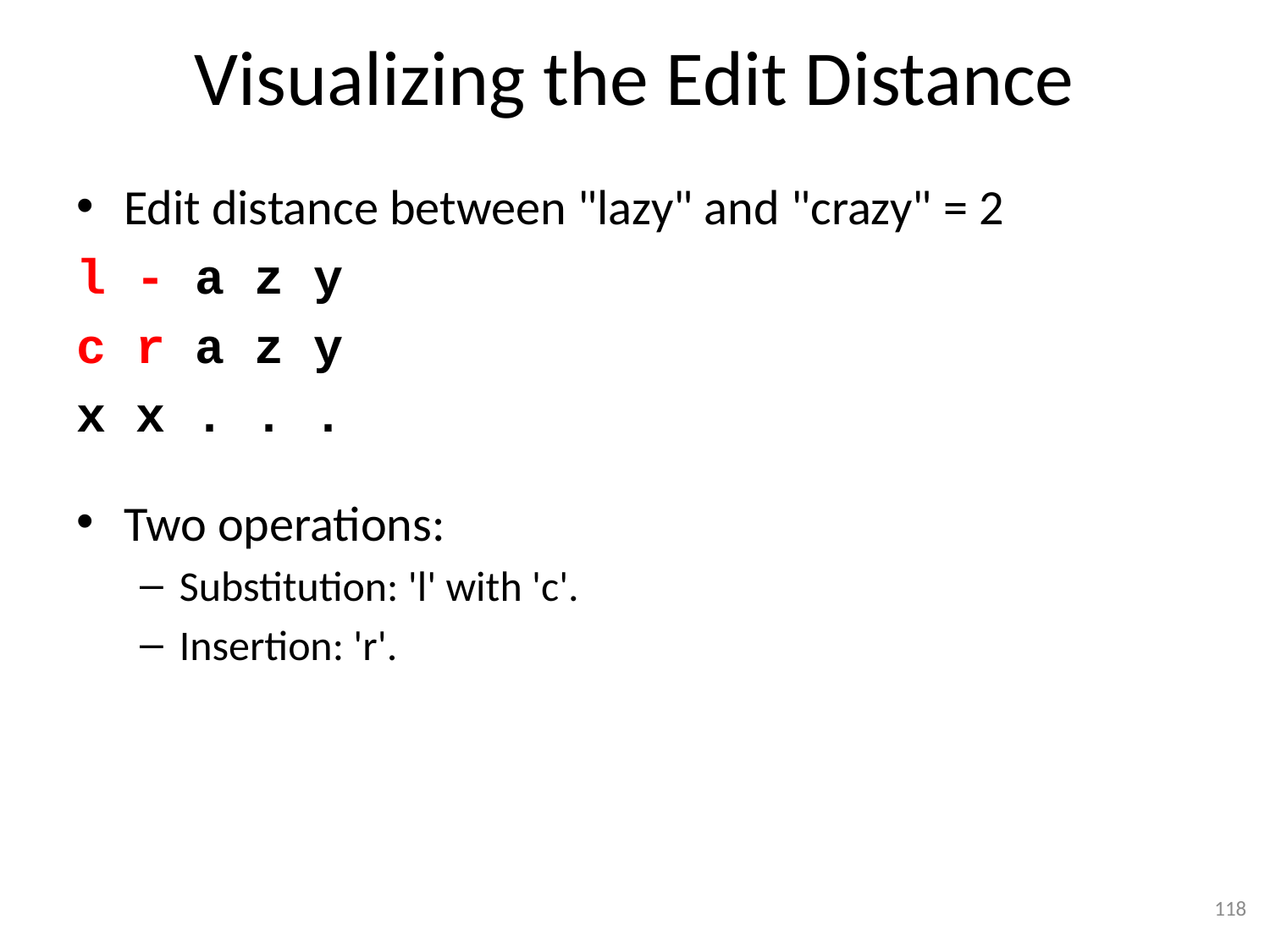

# Visualizing the Edit Distance
Edit distance between "lazy" and "crazy" = 2
l - a z y
c r a z y
x x . . .

Two operations:
Substitution: 'l' with 'c'.
Insertion: 'r'.
118